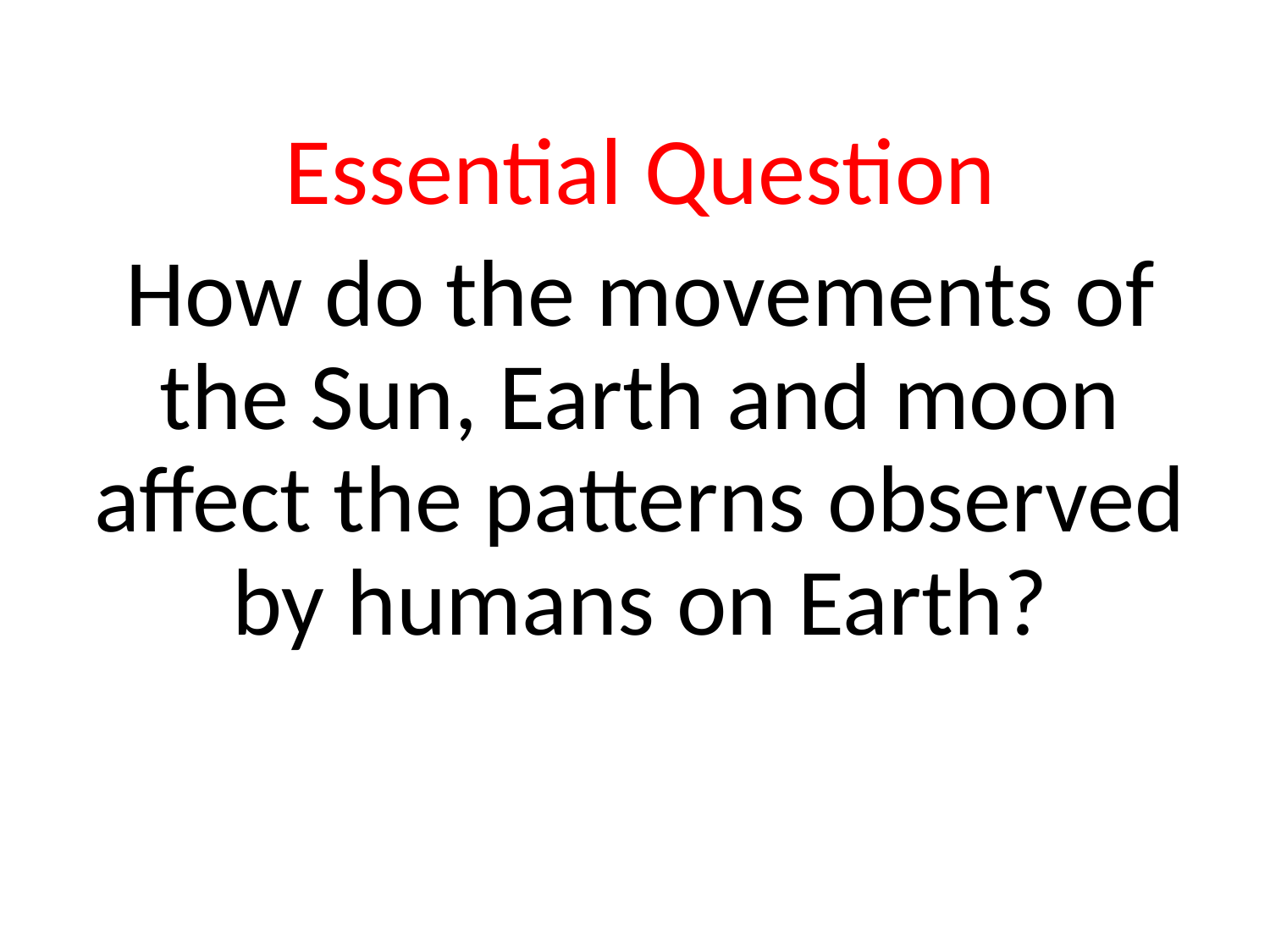

Essential Question
How do the movements of the Sun, Earth and moon affect the patterns observed by humans on Earth?